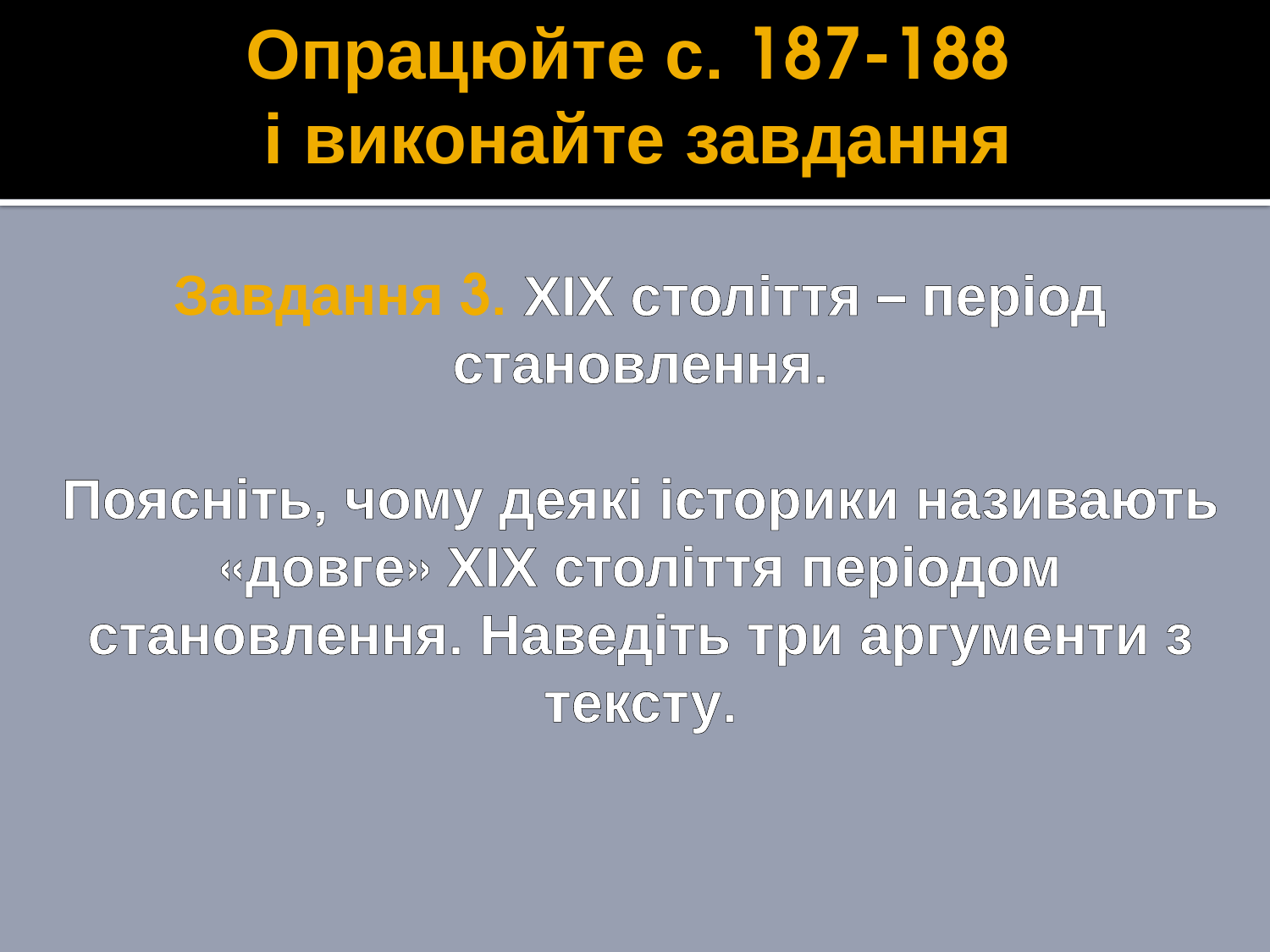

# Опрацюйте с. 187-188 і виконайте завдання
Завдання 3. ХІХ століття – період становлення.

Поясніть, чому деякі історики називають «довге» ХІХ століття періодом становлення. Наведіть три аргументи з тексту.